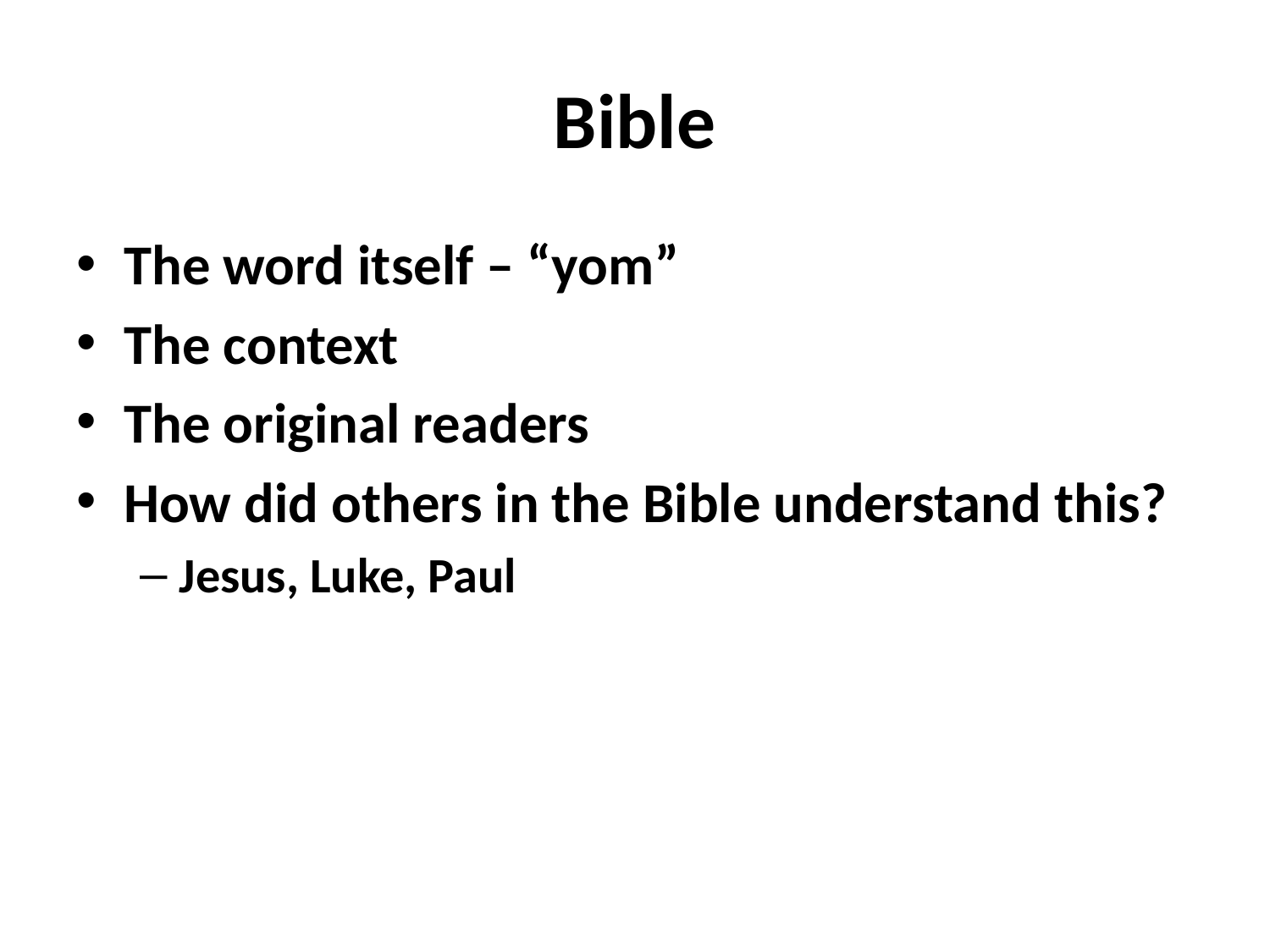

# Bible
The word itself – “yom”
The context
The original readers
How did others in the Bible understand this?
Jesus, Luke, Paul